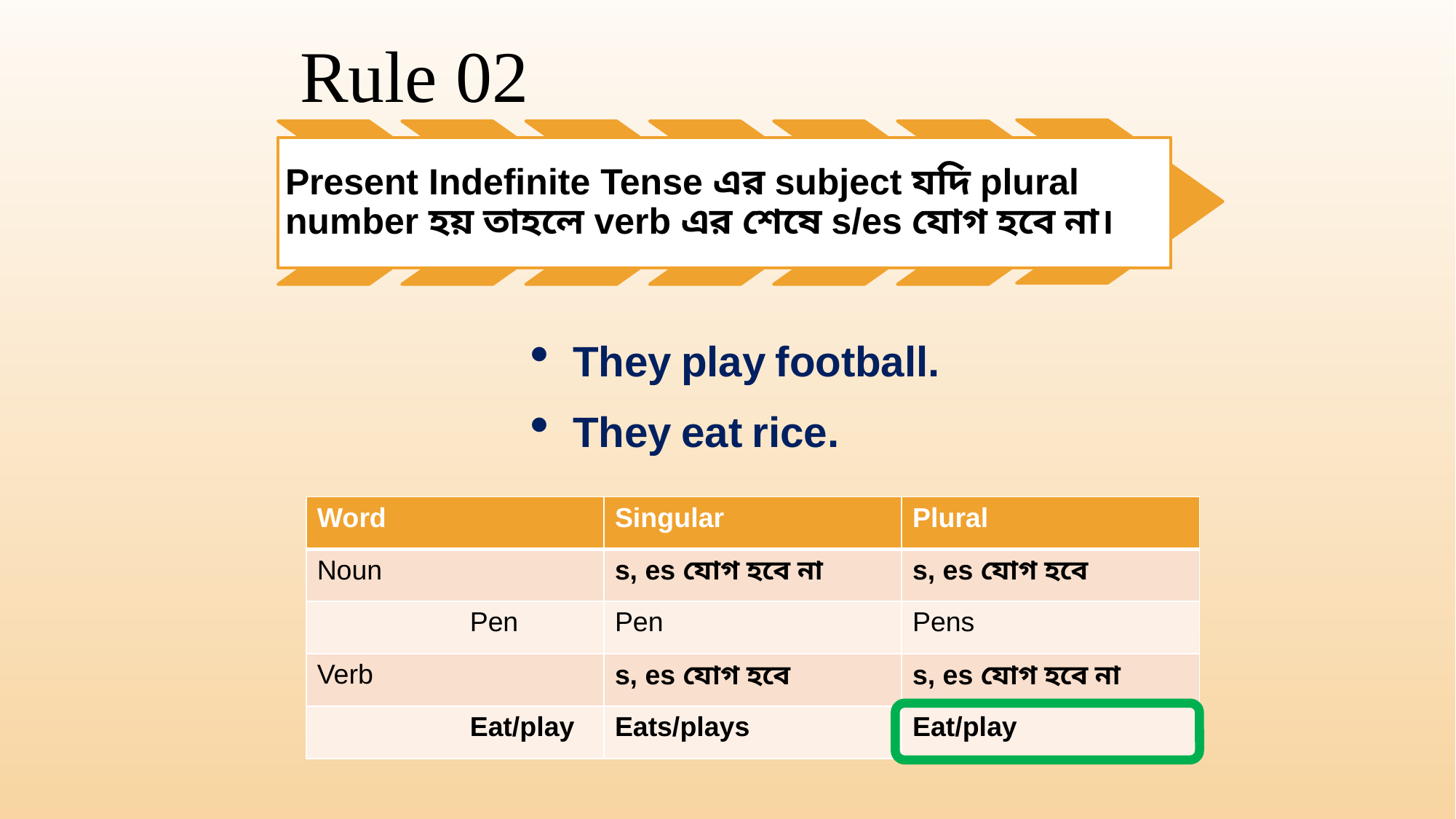

Rule 02
Present Indefinite Tense এর subject যদি plural number হয় তাহলে verb এর শেষে s/es যোগ হবে না।
They play football.
They eat rice.
| Word | Singular | Plural |
| --- | --- | --- |
| Noun | s, es যোগ হবে না | s, es যোগ হবে |
| Pen | Pen | Pens |
| Verb | s, es যোগ হবে | s, es যোগ হবে না |
| Eat/play | Eats/plays | Eat/play |